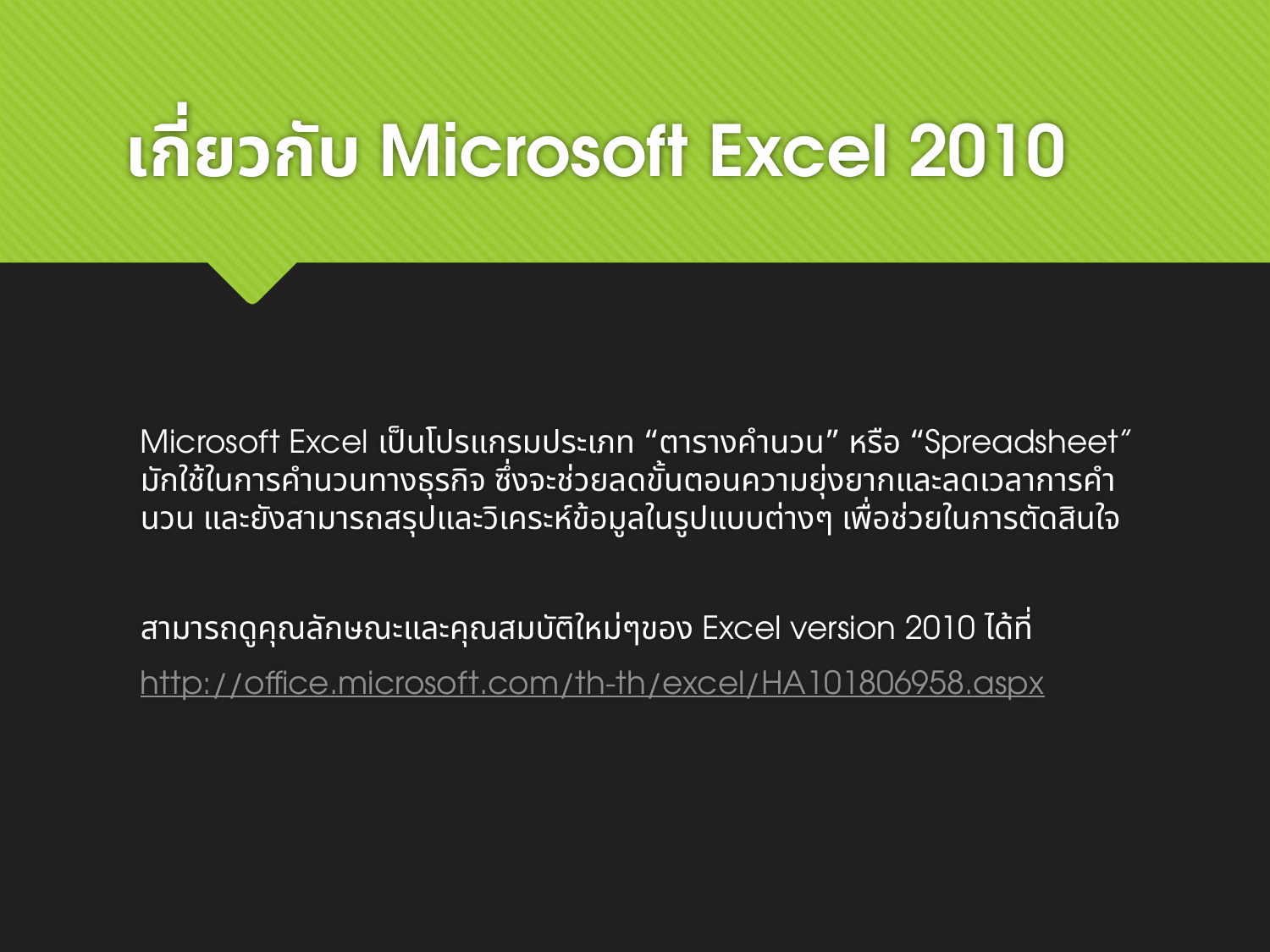

# เกี่ยวกับ Microsoft Excel 2010
Microsoft Excel เป็นโปรแกรมประเภท “ตารางคำนวน” หรือ “Spreadsheet” มักใช้ในการคำนวนทางธุรกิจ ซึ่งจะช่วยลดขั้นตอนความยุ่งยากและลดเวลาการคำนวน และยังสามารถสรุปและวิเคระห์ข้อมูลในรูปแบบต่างๆ เพื่อช่วยในการตัดสินใจ

สามารถดูคุณลักษณะและคุณสมบัติใหม่ๆของ Excel version 2010 ได้ที่
http://office.microsoft.com/th-th/excel/HA101806958.aspx